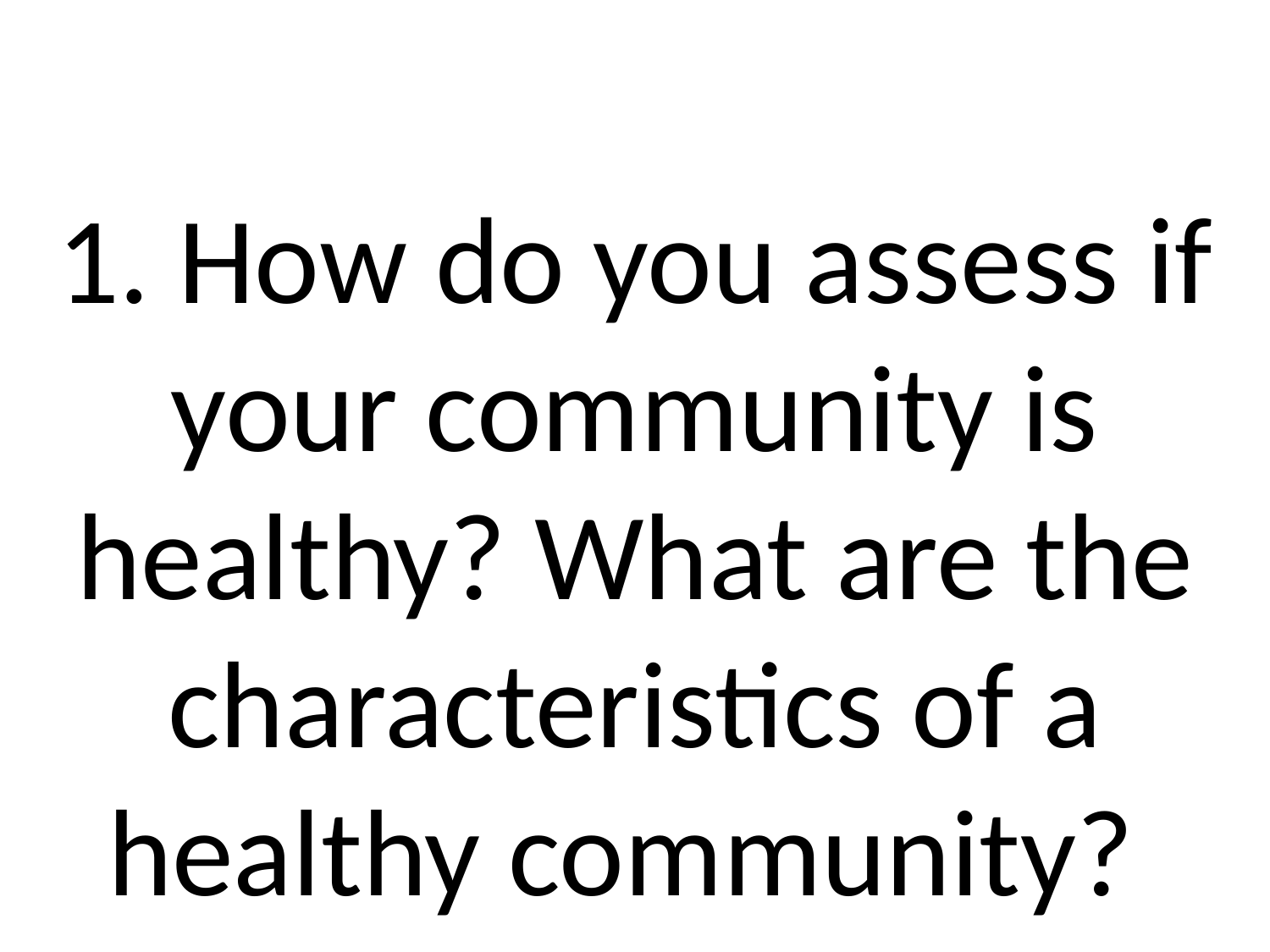

# 1. How do you assess if your community is healthy? What are the characteristics of a healthy community?